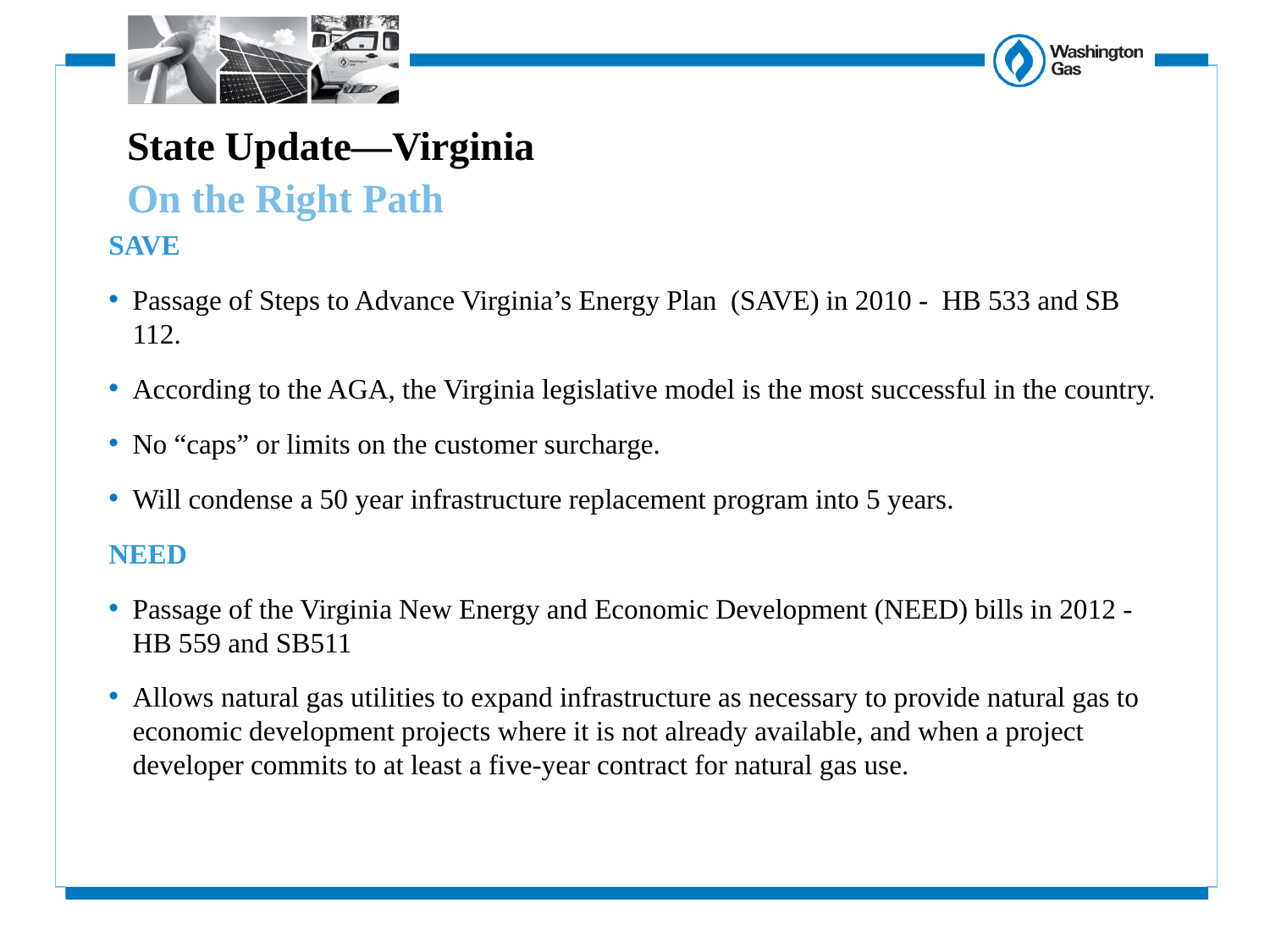

# State Update—Virginia
On the Right Path
SAVE
Passage of Steps to Advance Virginia’s Energy Plan  (SAVE) in 2010 -  HB 533 and SB 112.
According to the AGA, the Virginia legislative model is the most successful in the country.
No “caps” or limits on the customer surcharge.
Will condense a 50 year infrastructure replacement program into 5 years.
NEED
Passage of the Virginia New Energy and Economic Development (NEED) bills in 2012 - HB 559 and SB511
Allows natural gas utilities to expand infrastructure as necessary to provide natural gas to economic development projects where it is not already available, and when a project developer commits to at least a five-year contract for natural gas use.